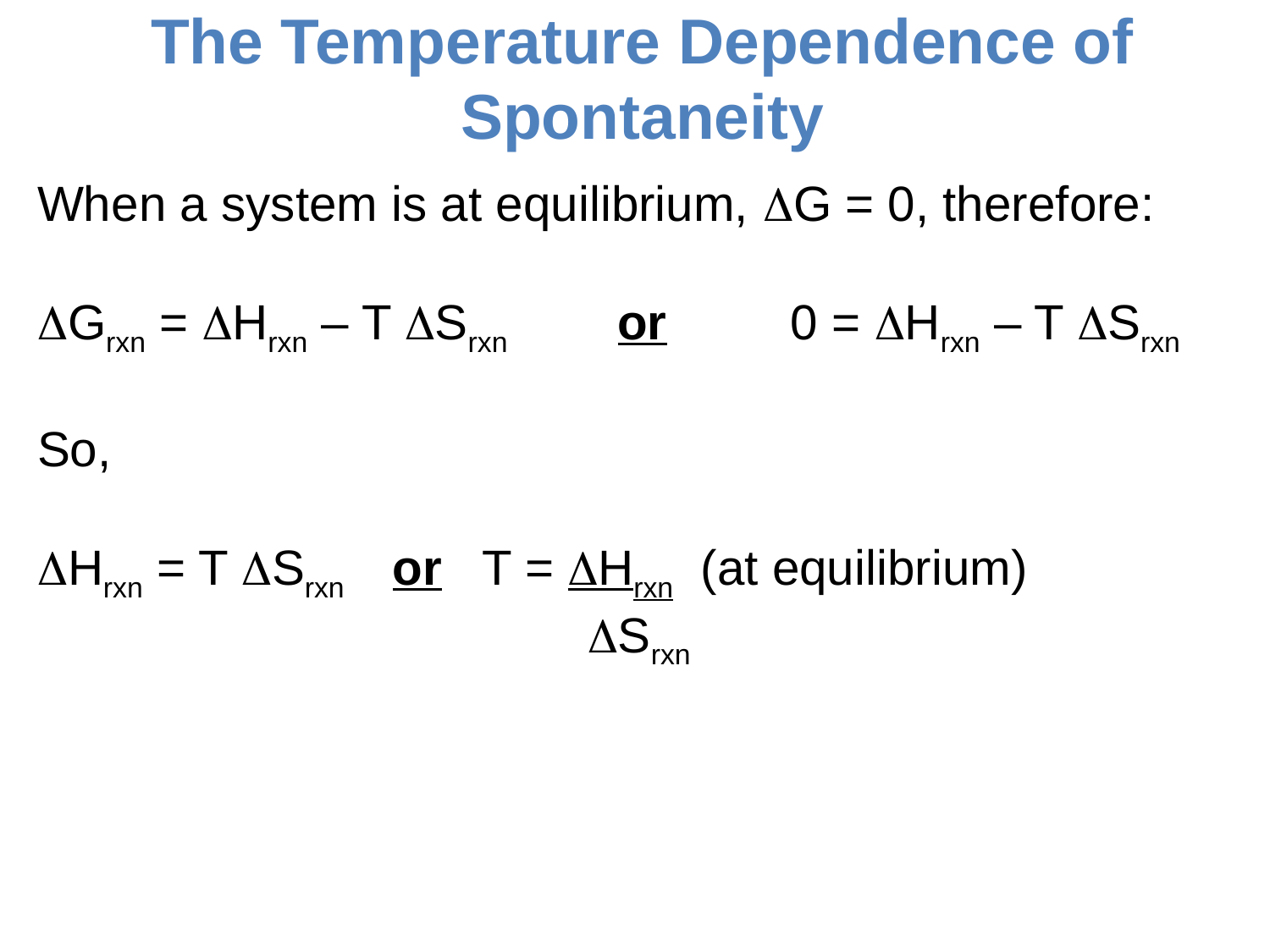

# The Temperature Dependence of Spontaneity
When a system is at equilibrium, ΔG = 0, therefore:

ΔGrxn = ΔHrxn – T ΔSrxn        or         0 = ΔHrxn – T ΔSrxn

So,

ΔHrxn = T ΔSrxn      or   T = ΔHrxn  (at equilibrium)
                                        ΔSrxn